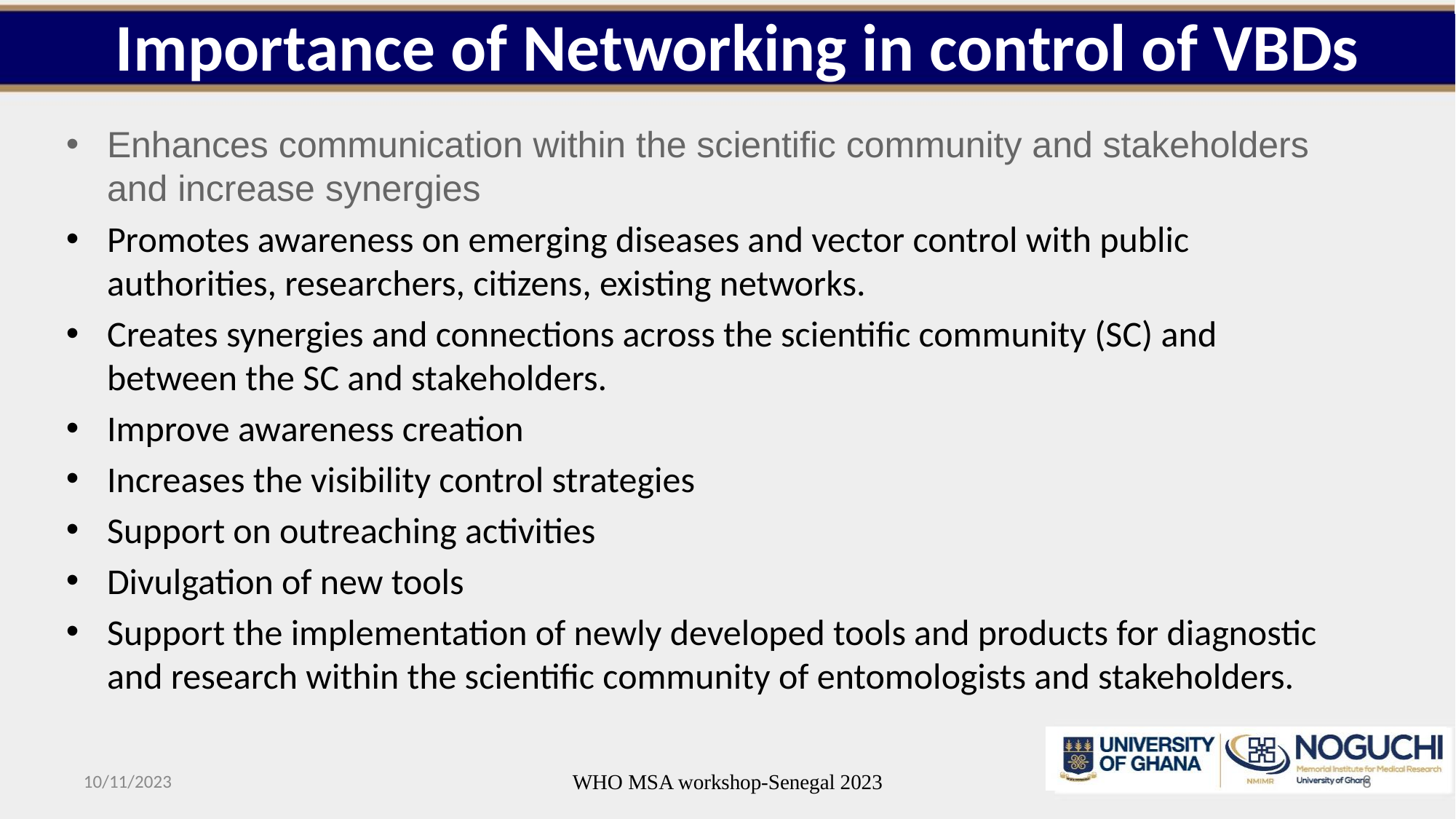

# Importance of Networking in control of VBDs
Enhances communication within the scientific community and stakeholders and increase synergies
Promotes awareness on emerging diseases and vector control with public authorities, researchers, citizens, existing networks.
Creates synergies and connections across the scientific community (SC) and between the SC and stakeholders.
Improve awareness creation
Increases the visibility control strategies
Support on outreaching activities
Divulgation of new tools
Support the implementation of newly developed tools and products for diagnostic and research within the scientific community of entomologists and stakeholders.
10/11/2023
WHO MSA workshop-Senegal 2023
8